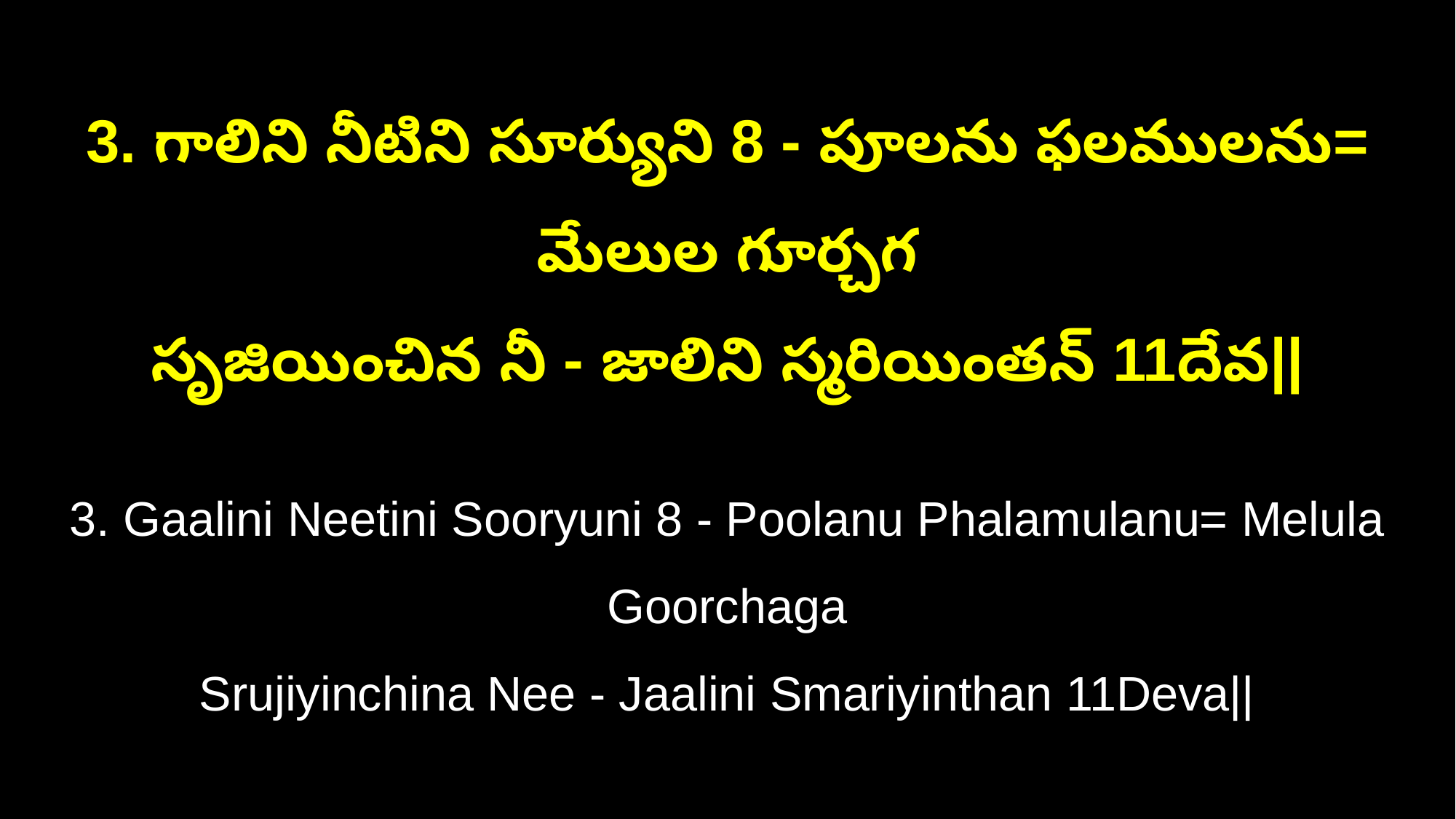

3. గాలిని నీటిని సూర్యుని 8 - పూలను ఫలములను= మేలుల గూర్చగ
సృజియించిన నీ - జాలిని స్మరియింతన్ 11దేవ||
3. Gaalini Neetini Sooryuni 8 - Poolanu Phalamulanu= Melula Goorchaga
Srujiyinchina Nee - Jaalini Smariyinthan 11Deva||